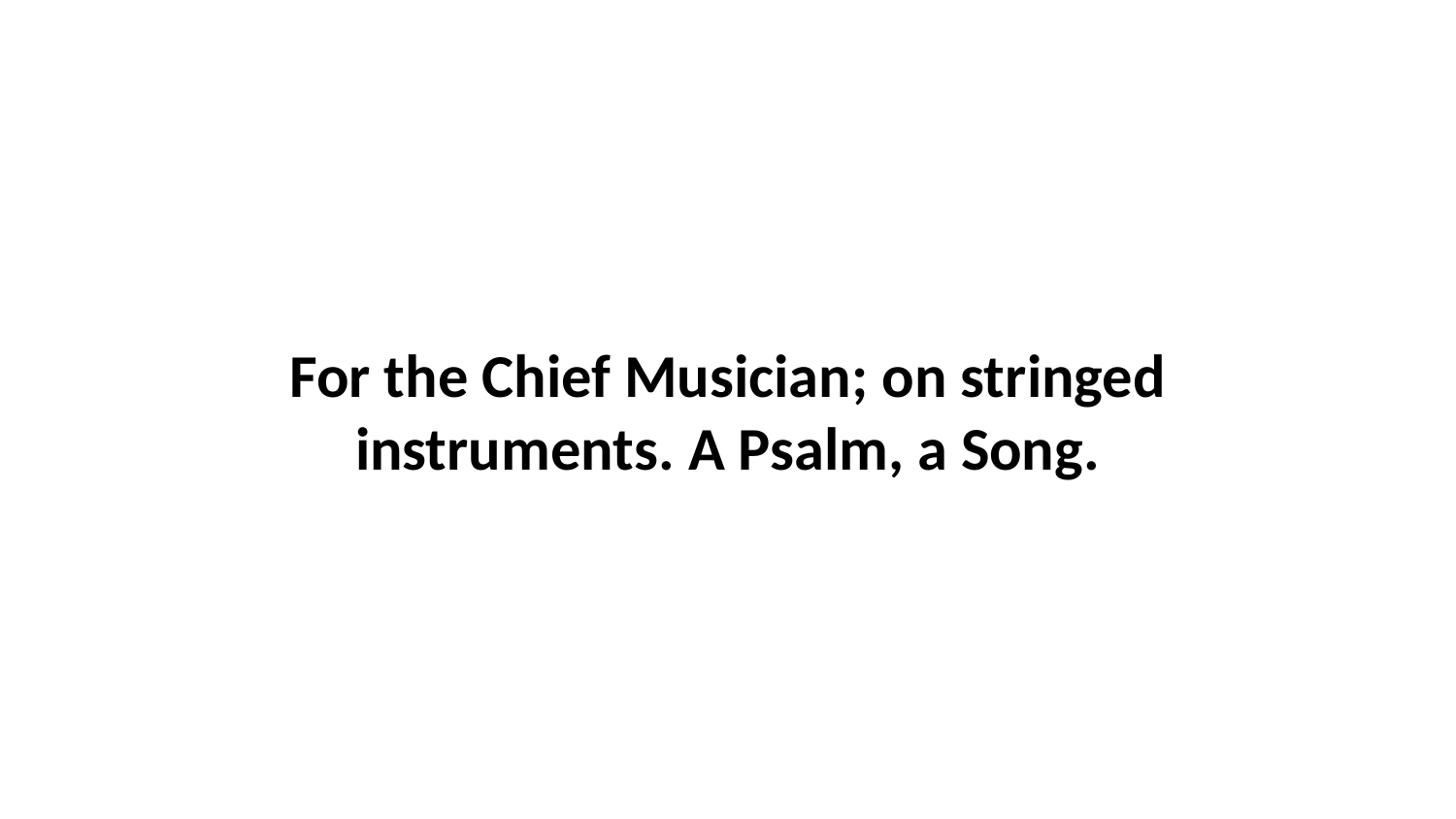

For the Chief Musician; on stringed instruments. A Psalm, a Song.